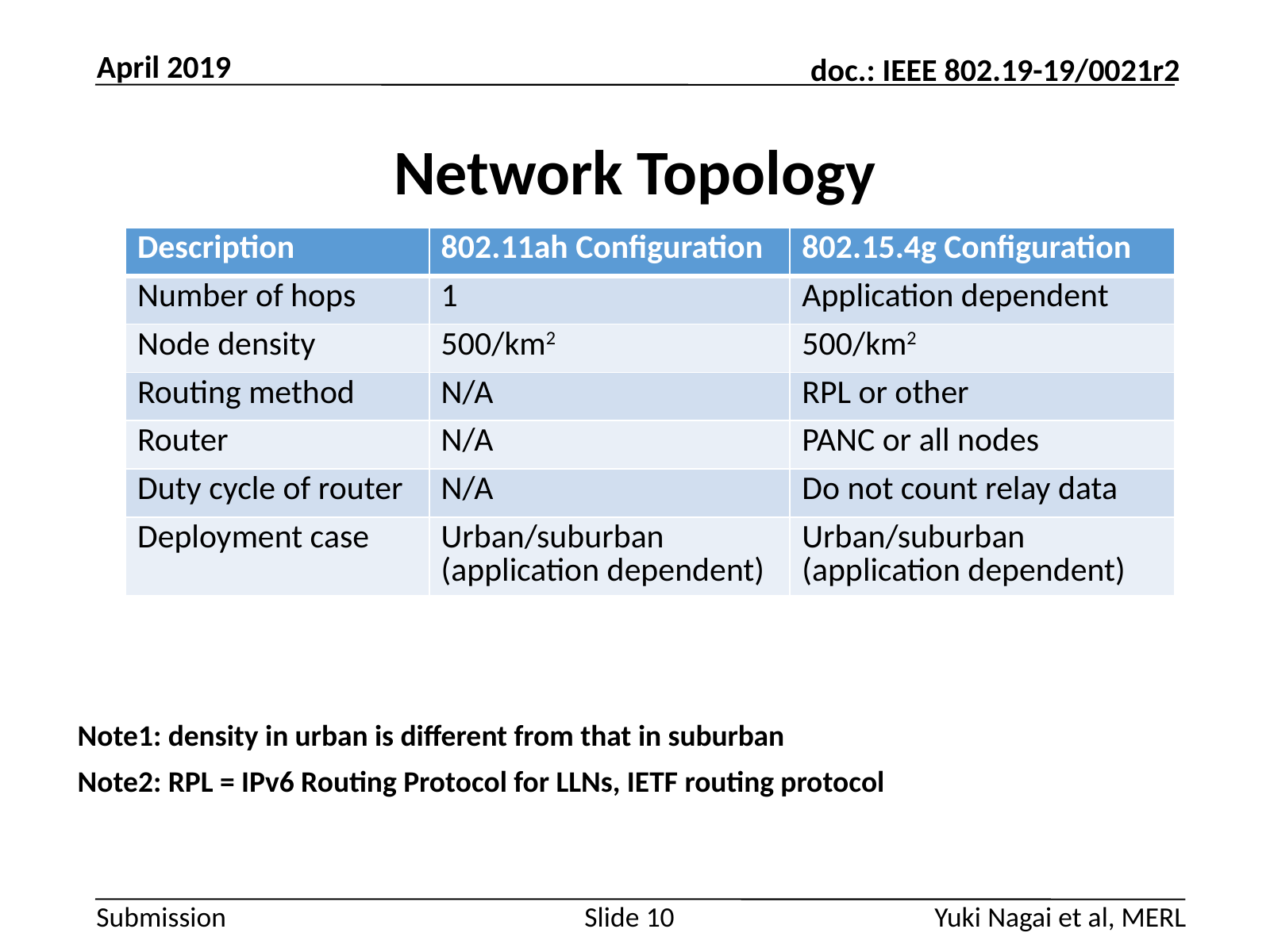

April 2019
# Network Topology
| Description | 802.11ah Configuration | 802.15.4g Configuration |
| --- | --- | --- |
| Number of hops | 1 | Application dependent |
| Node density | 500/km2 | 500/km2 |
| Routing method | N/A | RPL or other |
| Router | N/A | PANC or all nodes |
| Duty cycle of router | N/A | Do not count relay data |
| Deployment case | Urban/suburban (application dependent) | Urban/suburban (application dependent) |
Note1: density in urban is different from that in suburban
Note2: RPL = IPv6 Routing Protocol for LLNs, IETF routing protocol
Yuki Nagai et al, MERL
Slide 10